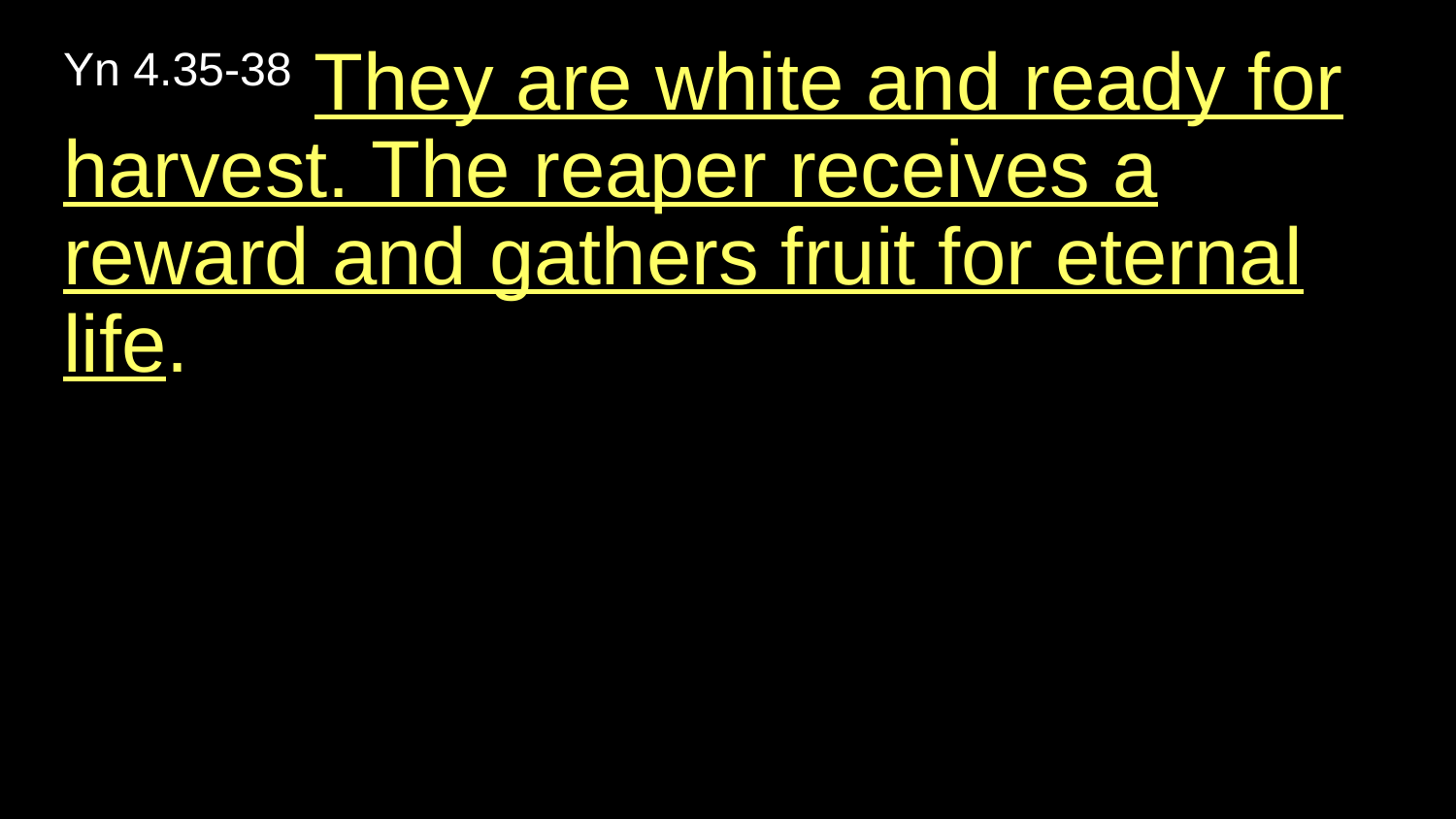

Yn 4.35-38 They are white and ready for harvest. The reaper receives a reward and gathers fruit for eternal life.